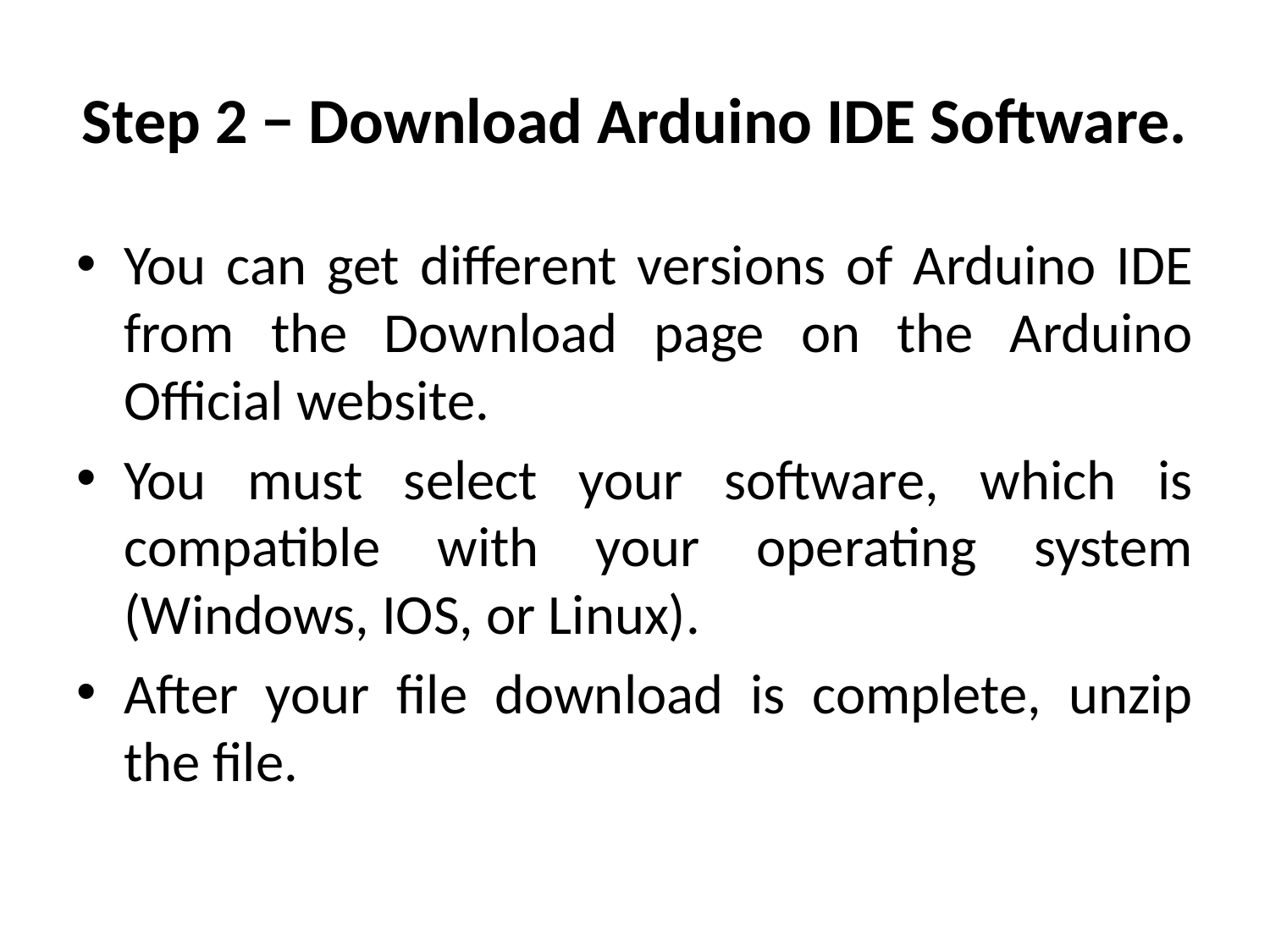

# Step 2 − Download Arduino IDE Software.
You can get different versions of Arduino IDE from the Download page on the Arduino Official website.
You must select your software, which is compatible with your operating system (Windows, IOS, or Linux).
After your file download is complete, unzip the file.